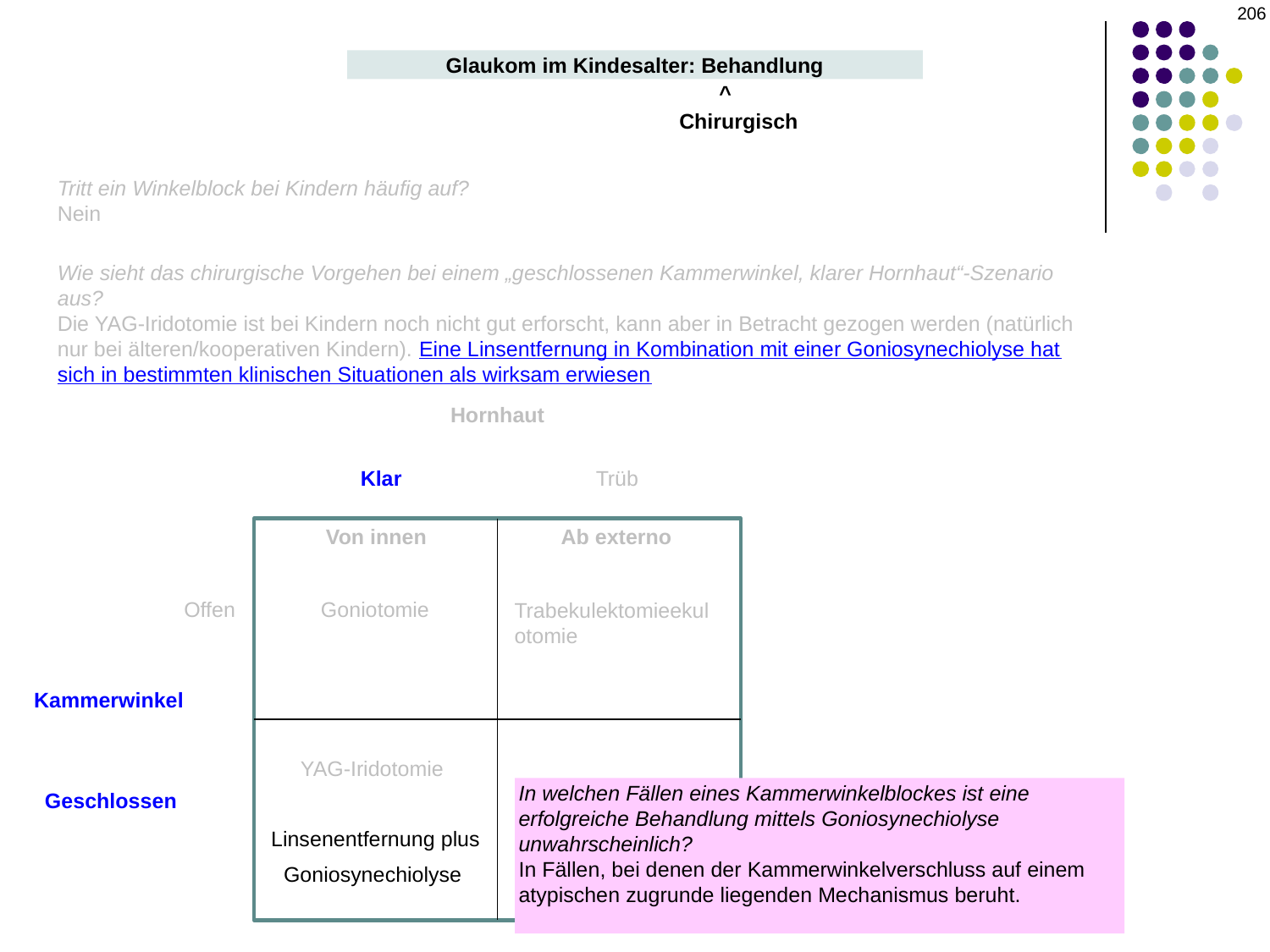

206
Glaukom im Kindesalter: Behandlung
^
Chirurgisch
Tritt ein Winkelblock bei Kindern häufig auf?
Nein

Wie sieht das chirurgische Vorgehen bei einem „geschlossenen Kammerwinkel, klarer Hornhaut“-Szenario aus?
Die YAG-Iridotomie ist bei Kindern noch nicht gut erforscht, kann aber in Betracht gezogen werden (natürlich nur bei älteren/kooperativen Kindern). Eine Linsentfernung in Kombination mit einer Goniosynechiolyse hat sich in bestimmten klinischen Situationen als wirksam erwiesen
Hornhaut
Klar
Trüb

Von innen
Ab externo
Offen
Goniotomie
Trabekulektomieekulotomie
Kammerwinkel
YAG-Iridotomie
In welchen Fällen eines Kammerwinkelblockes ist eine erfolgreiche Behandlung mittels Goniosynechiolyse unwahrscheinlich?
In Fällen, bei denen der Kammerwinkelverschluss auf einem atypischen zugrunde liegenden Mechanismus beruht. z. B. bei Aniridie oder A-R-Syndrom
Geschlossen
Linsenentfernung plus Goniosynechiolyse